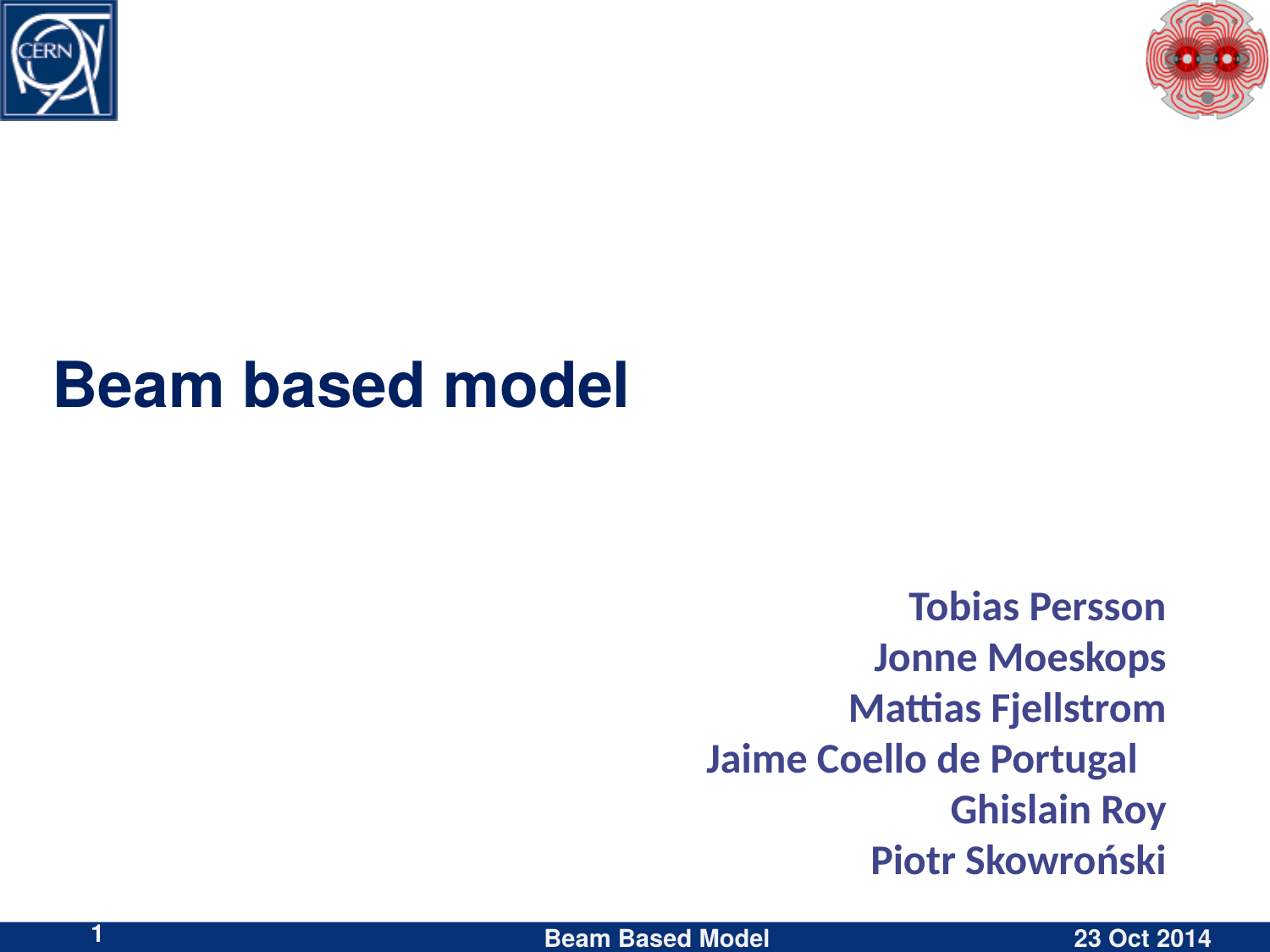

# Beam based model
Tobias Persson
Jonne Moeskops
Mattias Fjellstrom
Jaime Coello de Portugal
Ghislain Roy
Piotr Skowroński
Beam Based Model
23 Oct 2014
1